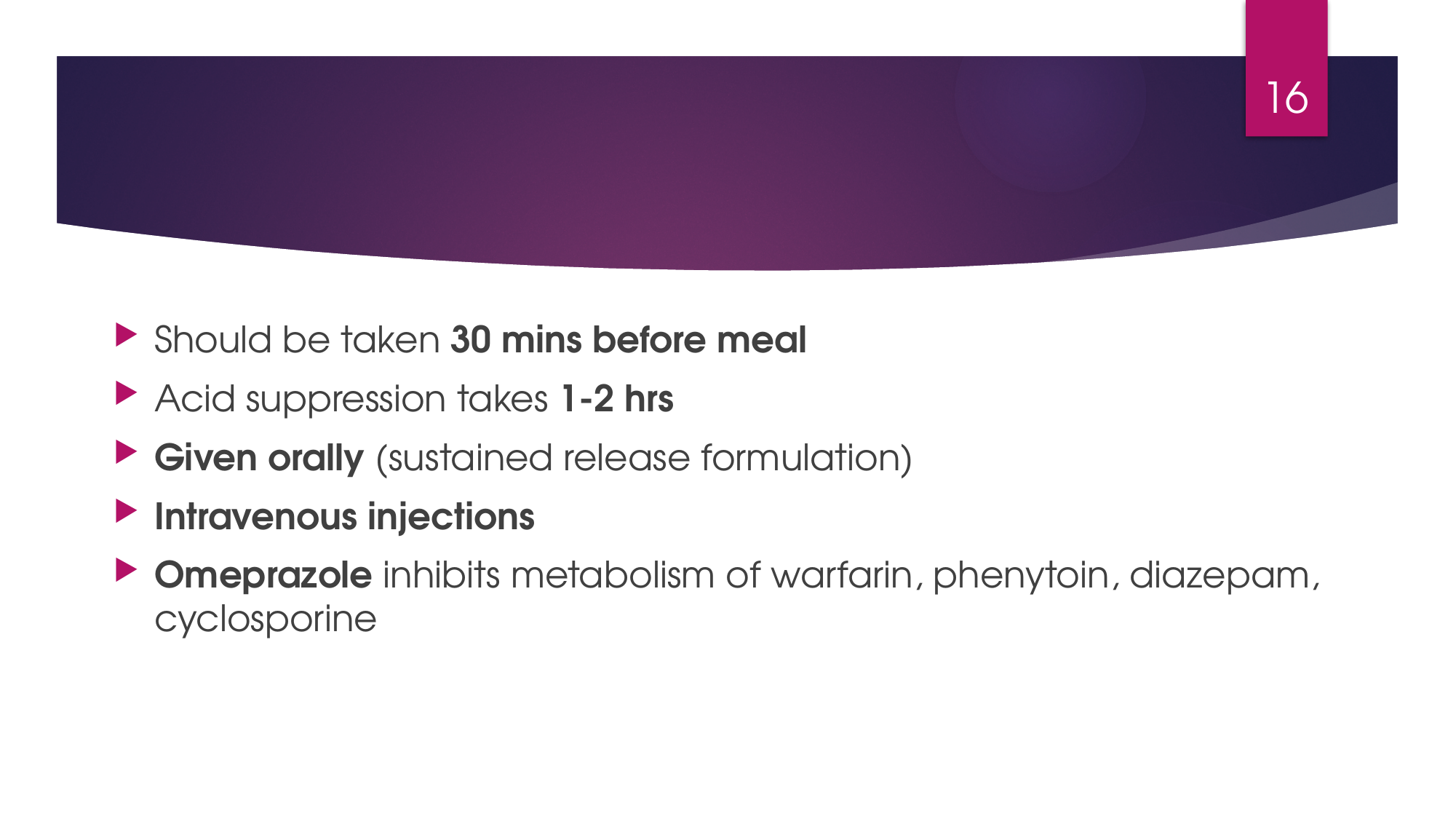

16
#
Should be taken 30 mins before meal
Acid suppression takes 1-2 hrs
Given orally (sustained release formulation)
Intravenous injections
Omeprazole inhibits metabolism of warfarin, phenytoin, diazepam, cyclosporine